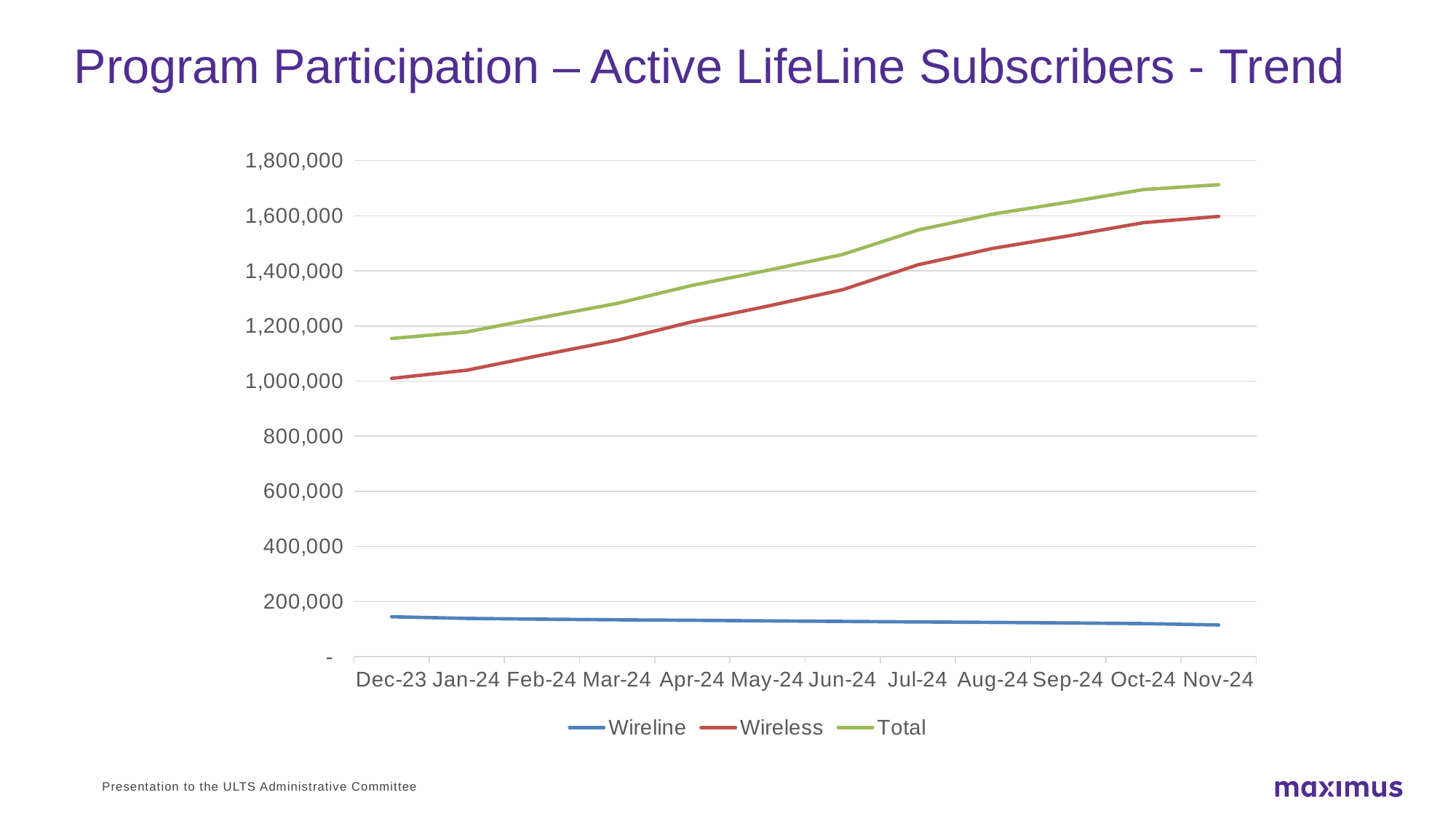

# Program Participation – Active LifeLine Subscribers - Trend

### Chart

| Category | Wireline | Wireless | Total |
|---|---|---|---|
| 45261 | 144894.0 | 1009804.0 | 1154698.0 |
| 45292 | 138899.0 | 1039496.0 | 1178395.0 |
| 45323 | 136145.0 | 1094738.0 | 1230883.0 |
| 45352 | 133707.0 | 1148223.0 | 1281930.0 |
| 45383 | 131981.0 | 1215432.0 | 1347413.0 |
| 45413 | 129871.0 | 1271901.0 | 1401772.0 |
| 45444 | 128002.0 | 1331600.0 | 1459602.0 |
| 45474 | 126066.0 | 1421997.0 | 1548063.0 |
| 45505 | 124384.0 | 1481787.0 | 1606171.0 |
| 45536 | 122369.0 | 1526815.0 | 1649184.0 |
| 45566 | 120093.0 | 1574913.0 | 1695006.0 |
| 45597 | 114983.0 | 1597640.0 | 1712623.0 |